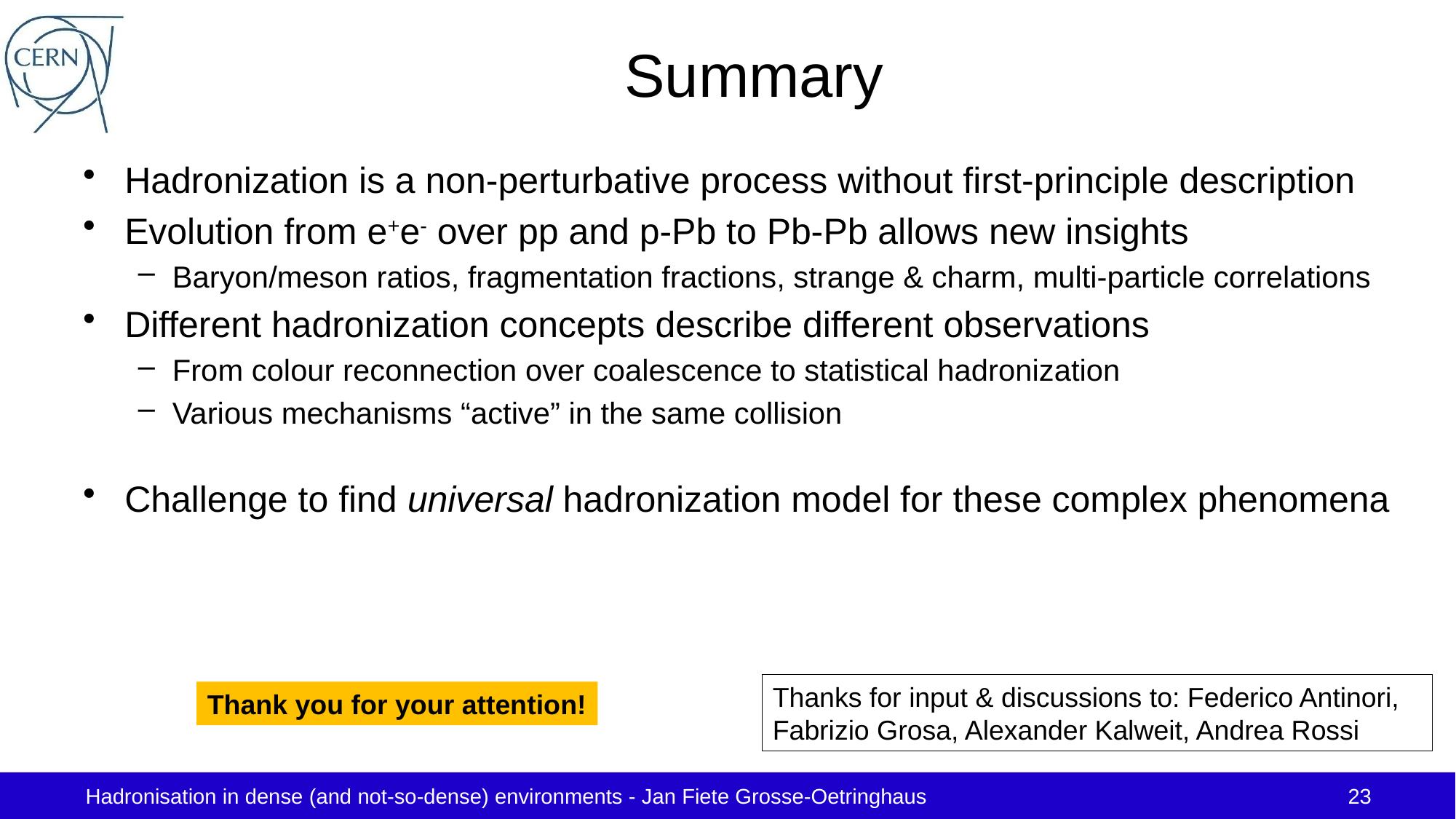

# Summary
Hadronization is a non-perturbative process without first-principle description
Evolution from e+e- over pp and p-Pb to Pb-Pb allows new insights
Baryon/meson ratios, fragmentation fractions, strange & charm, multi-particle correlations
Different hadronization concepts describe different observations
From colour reconnection over coalescence to statistical hadronization
Various mechanisms “active” in the same collision

Challenge to find universal hadronization model for these complex phenomena
Thanks for input & discussions to: Federico Antinori, Fabrizio Grosa, Alexander Kalweit, Andrea Rossi
Thank you for your attention!
Hadronisation in dense (and not-so-dense) environments - Jan Fiete Grosse-Oetringhaus
23